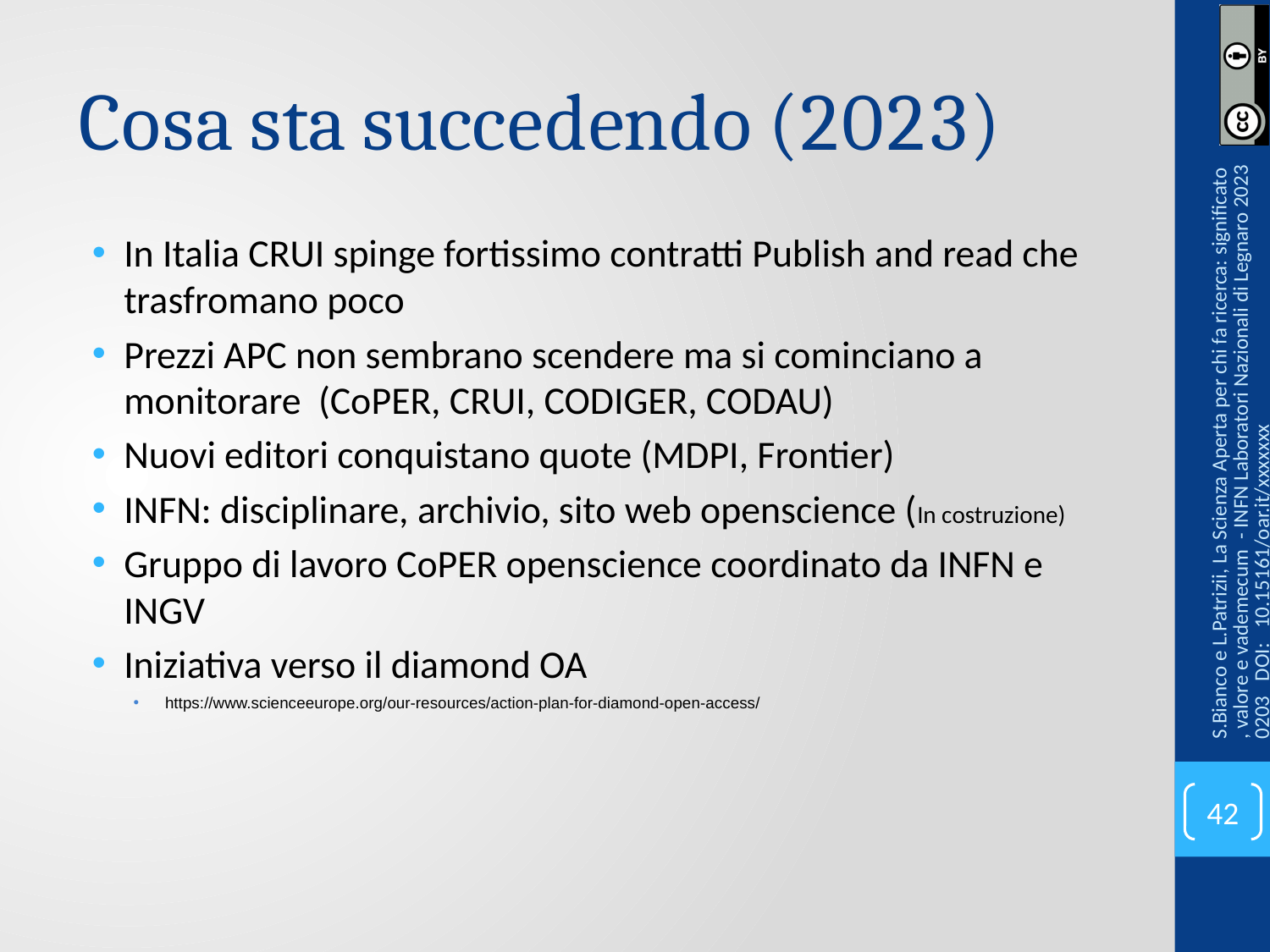

# Cosa sta succedendo (2023)
In Italia CRUI spinge fortissimo contratti Publish and read che trasfromano poco
Prezzi APC non sembrano scendere ma si cominciano a monitorare  (CoPER, CRUI, CODIGER, CODAU)
Nuovi editori conquistano quote (MDPI, Frontier)
INFN: disciplinare, archivio, sito web openscience (In costruzione)
Gruppo di lavoro CoPER openscience coordinato da INFN e INGV
Iniziativa verso il diamond OA
https://www.scienceeurope.org/our-resources/action-plan-for-diamond-open-access/

S.Bianco e L.Patrizii, La Scienza Aperta per chi fa ricerca: significato, valore e vademecum  - INFN Laboratori Nazionali di Legnaro 20230203   DOI:   10.15161/oar.it/xxxxxxx
42